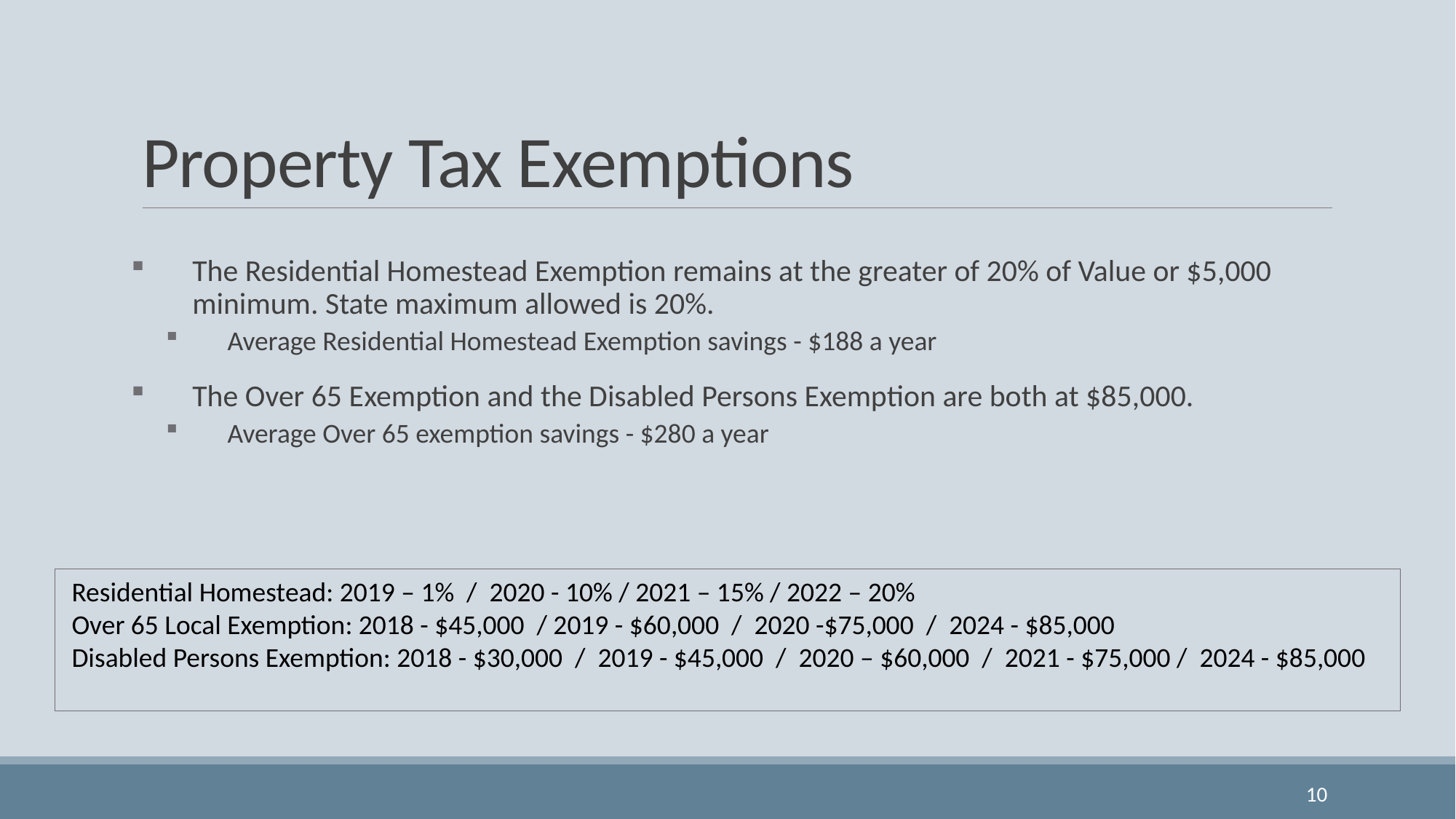

# Property Tax Exemptions
The Residential Homestead Exemption remains at the greater of 20% of Value or $5,000 minimum. State maximum allowed is 20%.
Average Residential Homestead Exemption savings - $188 a year
The Over 65 Exemption and the Disabled Persons Exemption are both at $85,000.
Average Over 65 exemption savings - $280 a year

 Residential Homestead: 2019 – 1%  /  2020 - 10% / 2021 – 15% / 2022 – 20%
 Over 65 Local Exemption: 2018 - $45,000  / 2019 - $60,000  /  2020 -$75,000  /  2024 - $85,000
 Disabled Persons Exemption: 2018 - $30,000  /  2019 - $45,000  /  2020 – $60,000  /  2021 - $75,000 /  2024 - $85,000

10